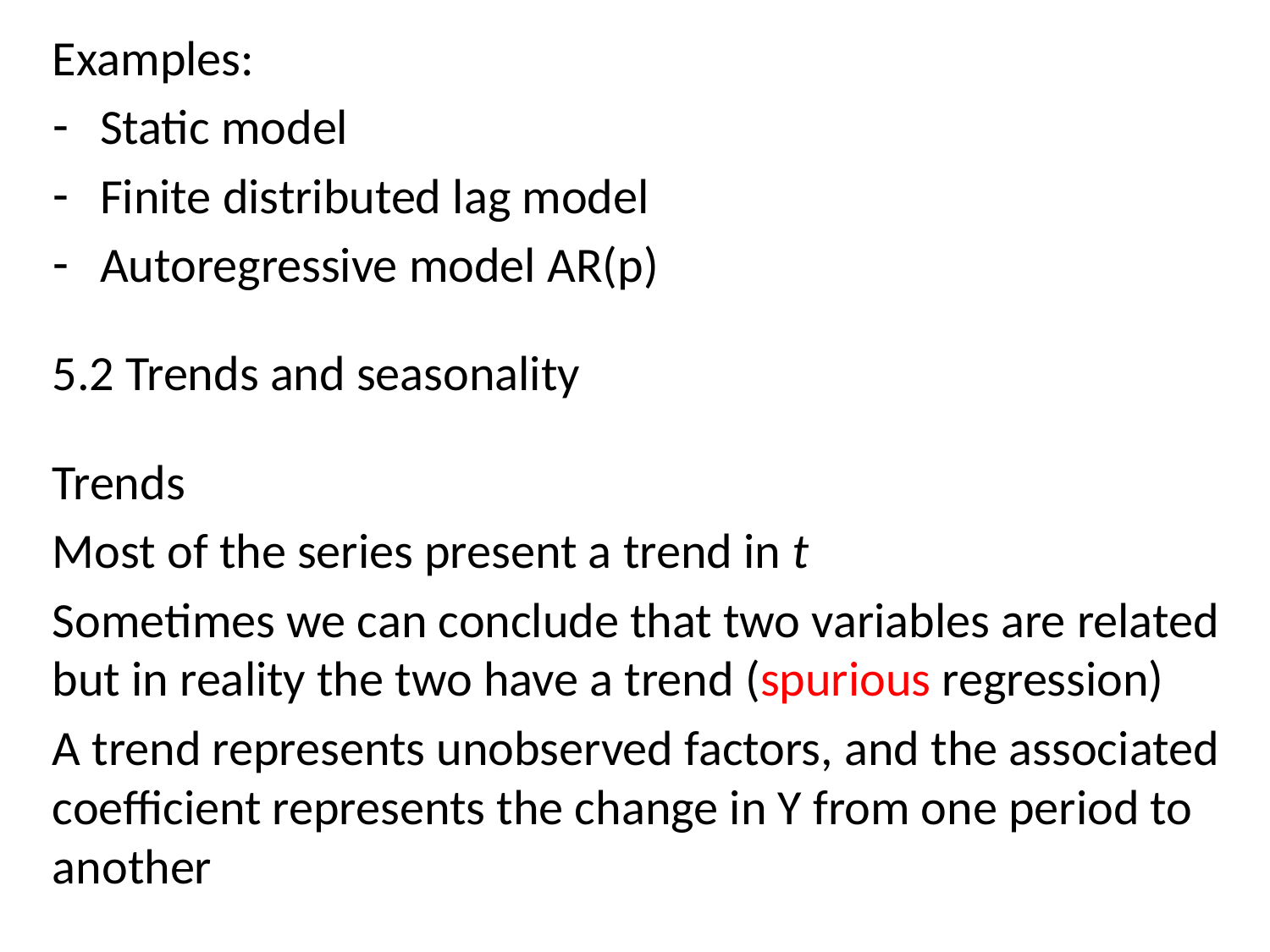

Examples:
Static model
Finite distributed lag model
Autoregressive model AR(p)

5.2 Trends and seasonality

Trends
Most of the series present a trend in t
Sometimes we can conclude that two variables are related but in reality the two have a trend (spurious regression)
A trend represents unobserved factors, and the associated coefficient represents the change in Y from one period to another